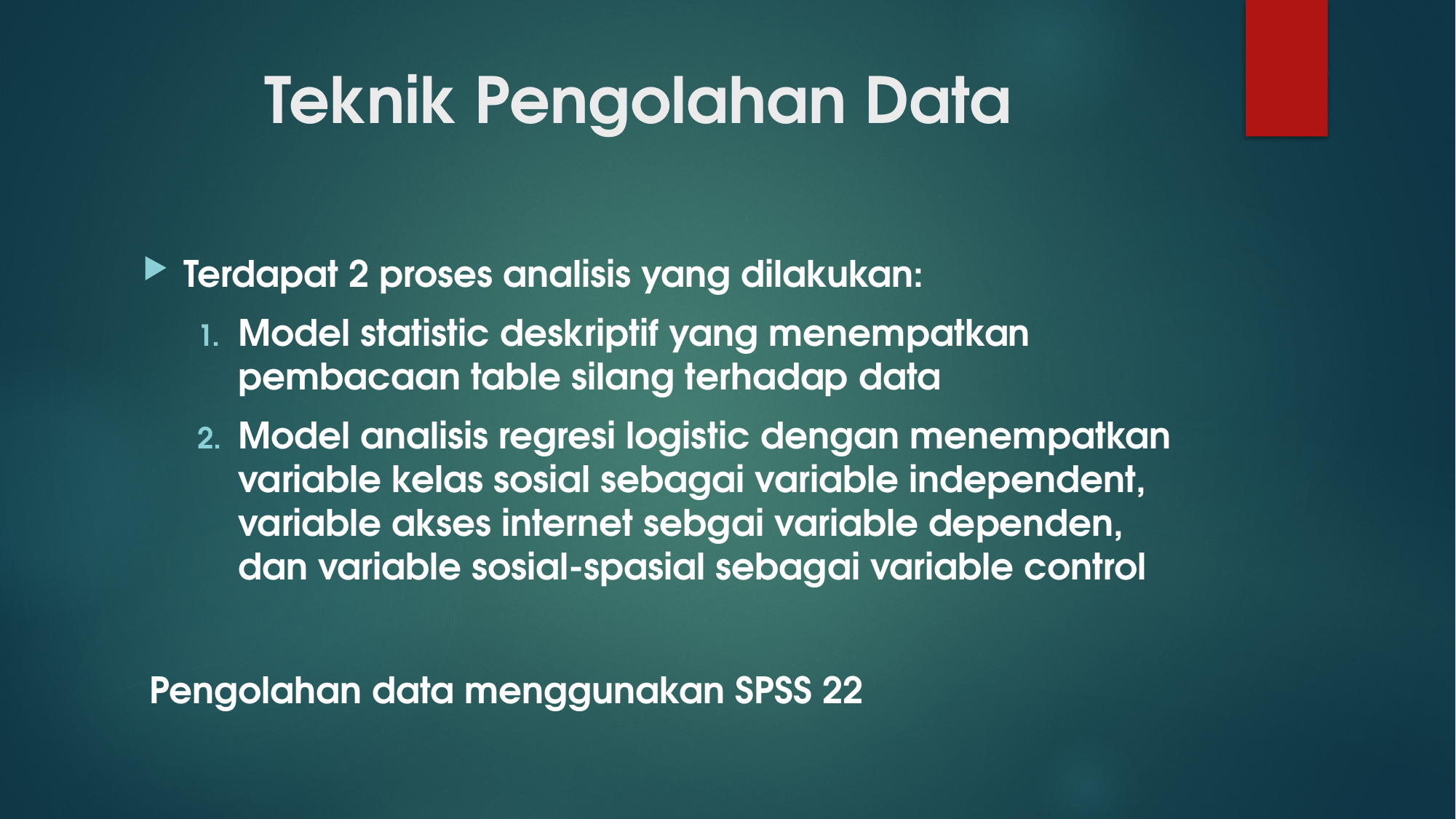

# Teknik Pengolahan Data
Terdapat 2 proses analisis yang dilakukan:
Model statistic deskriptif yang menempatkan pembacaan table silang terhadap data
Model analisis regresi logistic dengan menempatkan variable kelas sosial sebagai variable independent, variable akses internet sebgai variable dependen, dan variable sosial-spasial sebagai variable control

Pengolahan data menggunakan SPSS 22